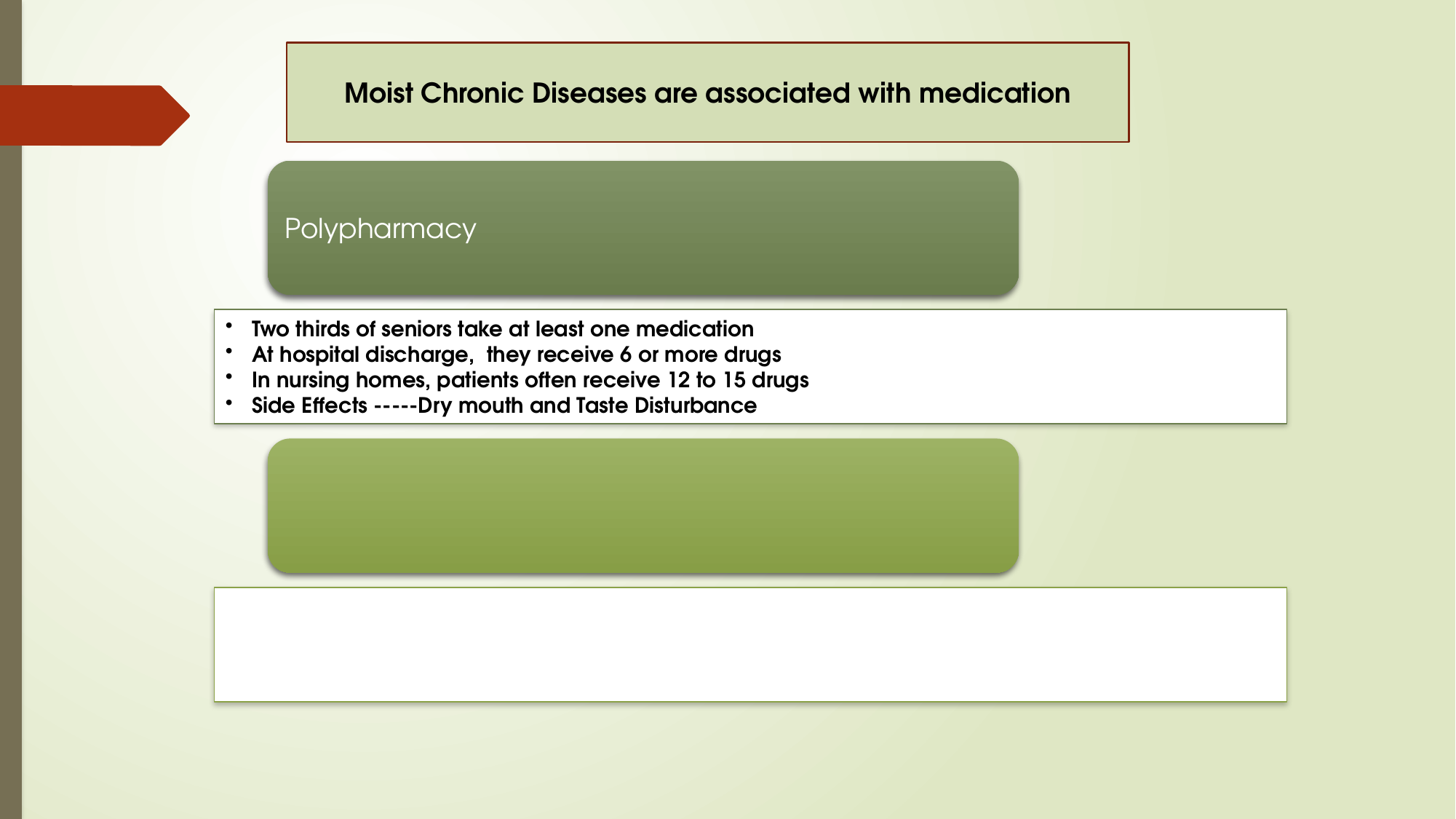

Moist Chronic Diseases are associated with medication

Polypharmacy
Two thirds of seniors take at least one medication
At hospital discharge,  they receive 6 or more drugs
In nursing homes, patients often receive 12 to 15 drugs
Side Effects -----Dry mouth and Taste Disturbance